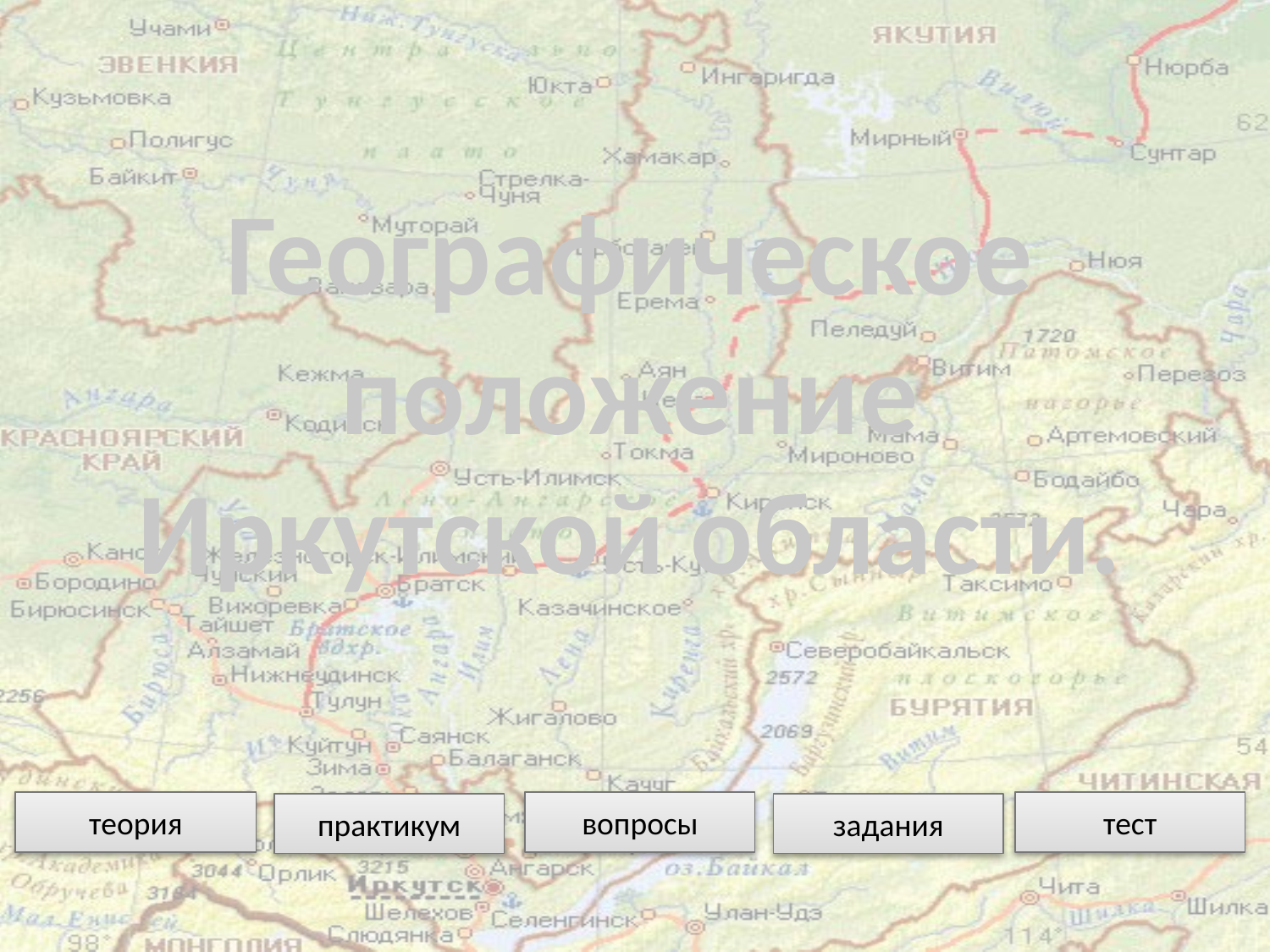

# Географическое положение Иркутской области.
теория
вопросы
тест
практикум
задания